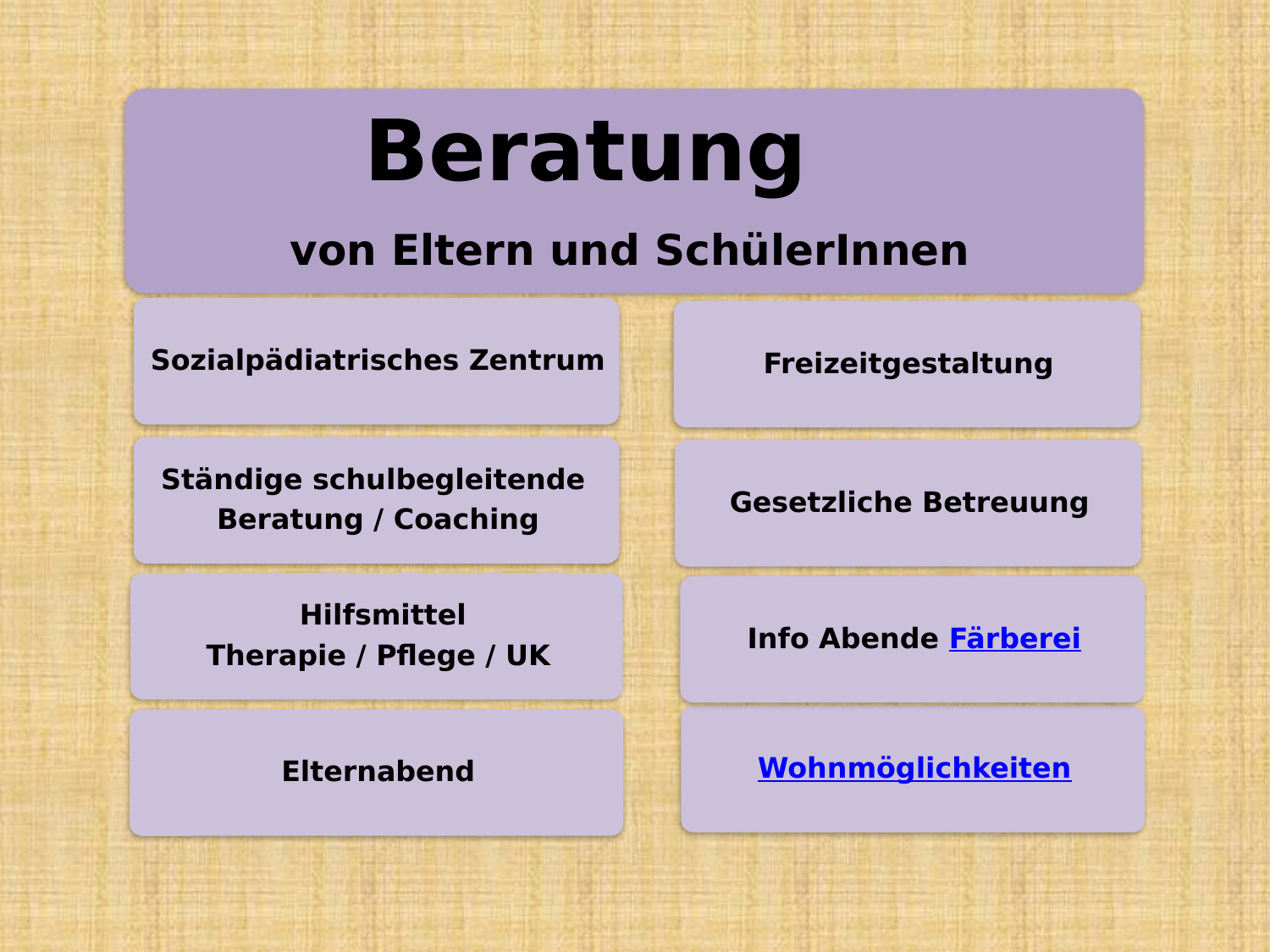

Beratung
von Eltern und SchülerInnen
Sozialpädiatrisches Zentrum
Ständige schulbegleitende
Beratung / Coaching
 Hilfsmittel
Therapie / Pflege / UK
Elternabend
Freizeitgestaltung
Gesetzliche Betreuung
Wohnmöglichkeiten
Info Abende Färberei